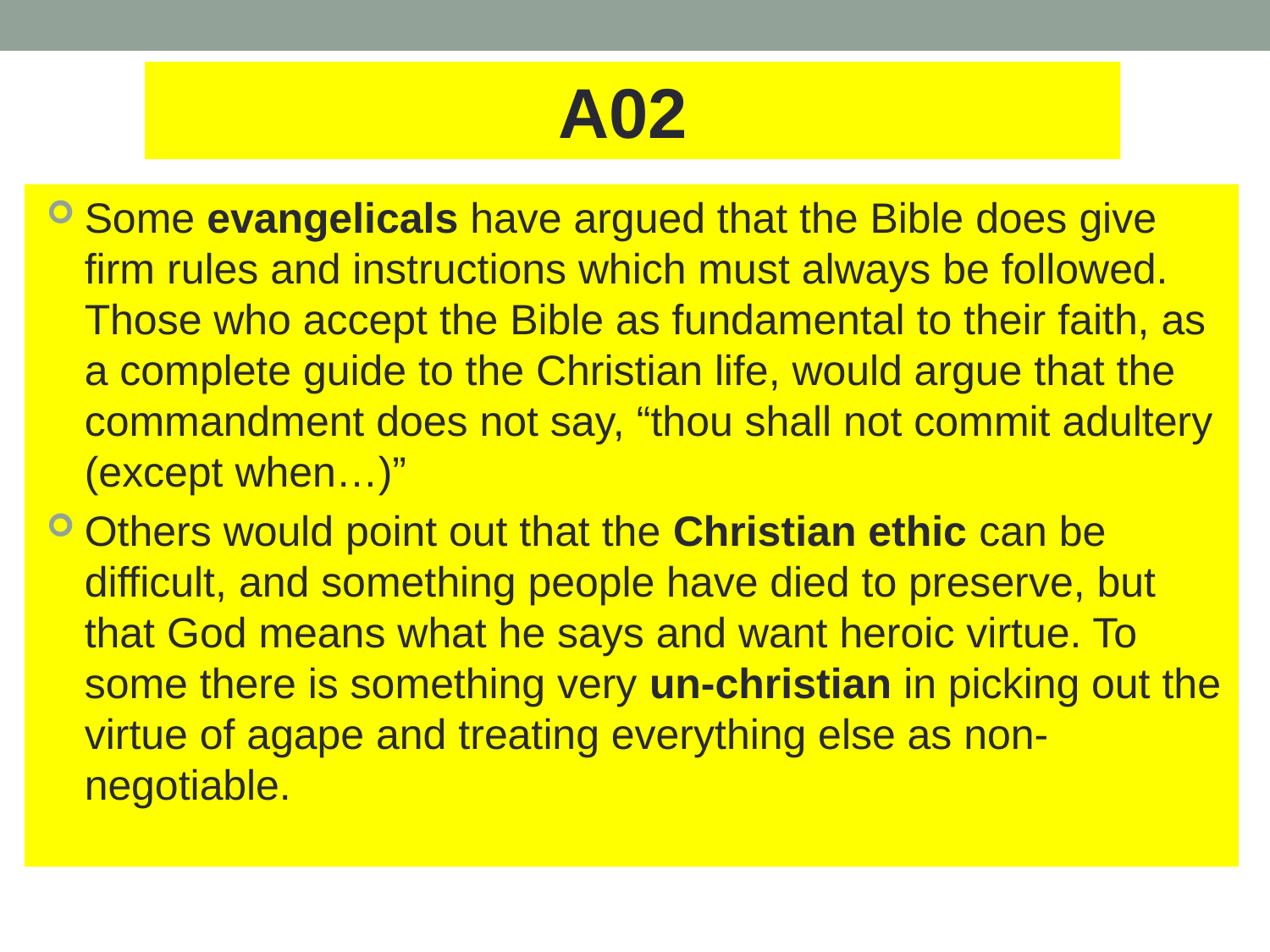

A02
Some evangelicals have argued that the Bible does give firm rules and instructions which must always be followed. Those who accept the Bible as fundamental to their faith, as a complete guide to the Christian life, would argue that the commandment does not say, “thou shall not commit adultery (except when…)”
Others would point out that the Christian ethic can be difficult, and something people have died to preserve, but that God means what he says and want heroic virtue. To some there is something very un-christian in picking out the virtue of agape and treating everything else as non-negotiable.